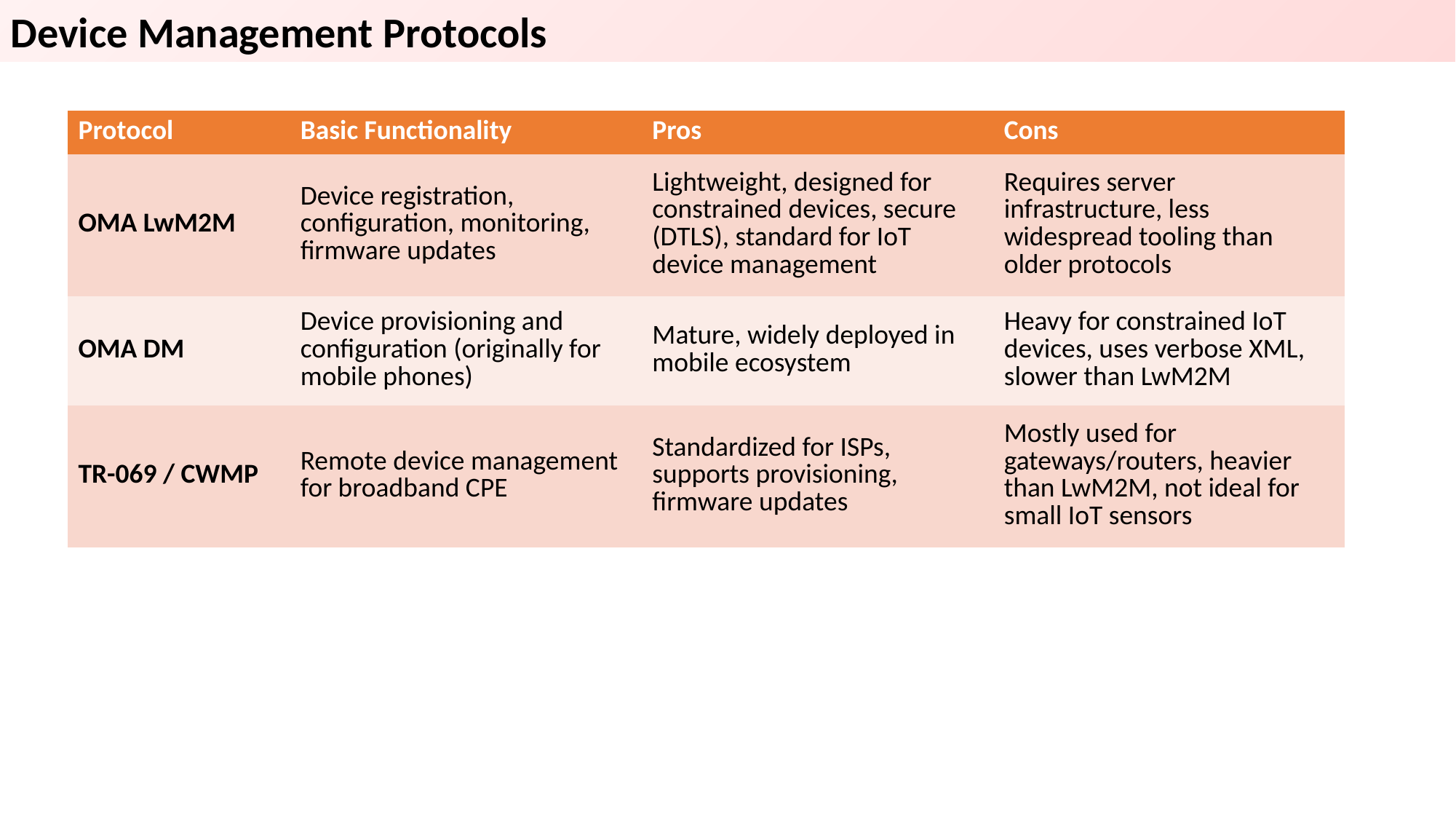

Device Management Protocols
| Protocol | Basic Functionality | Pros | Cons |
| --- | --- | --- | --- |
| OMA LwM2M | Device registration, configuration, monitoring, firmware updates | Lightweight, designed for constrained devices, secure (DTLS), standard for IoT device management | Requires server infrastructure, less widespread tooling than older protocols |
| OMA DM | Device provisioning and configuration (originally for mobile phones) | Mature, widely deployed in mobile ecosystem | Heavy for constrained IoT devices, uses verbose XML, slower than LwM2M |
| TR-069 / CWMP | Remote device management for broadband CPE | Standardized for ISPs, supports provisioning, firmware updates | Mostly used for gateways/routers, heavier than LwM2M, not ideal for small IoT sensors |